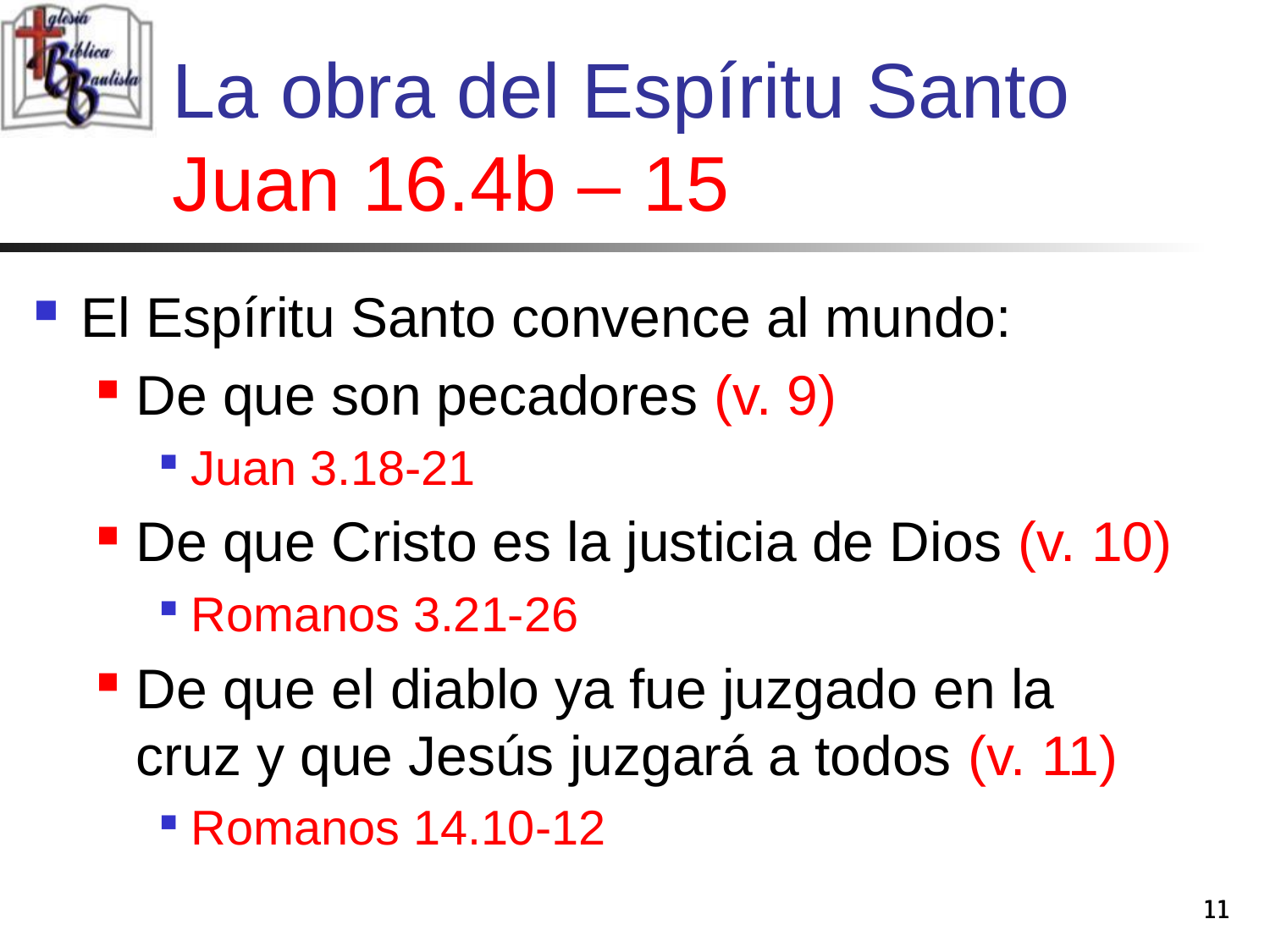

# La obra del Espíritu Santo Juan 16.4b – 15
El Espíritu Santo convence al mundo:
De que son pecadores (v. 9)
Juan 3.18-21
De que Cristo es la justicia de Dios (v. 10)
Romanos 3.21-26
De que el diablo ya fue juzgado en la cruz y que Jesús juzgará a todos (v. 11)
Romanos 14.10-12

11
11